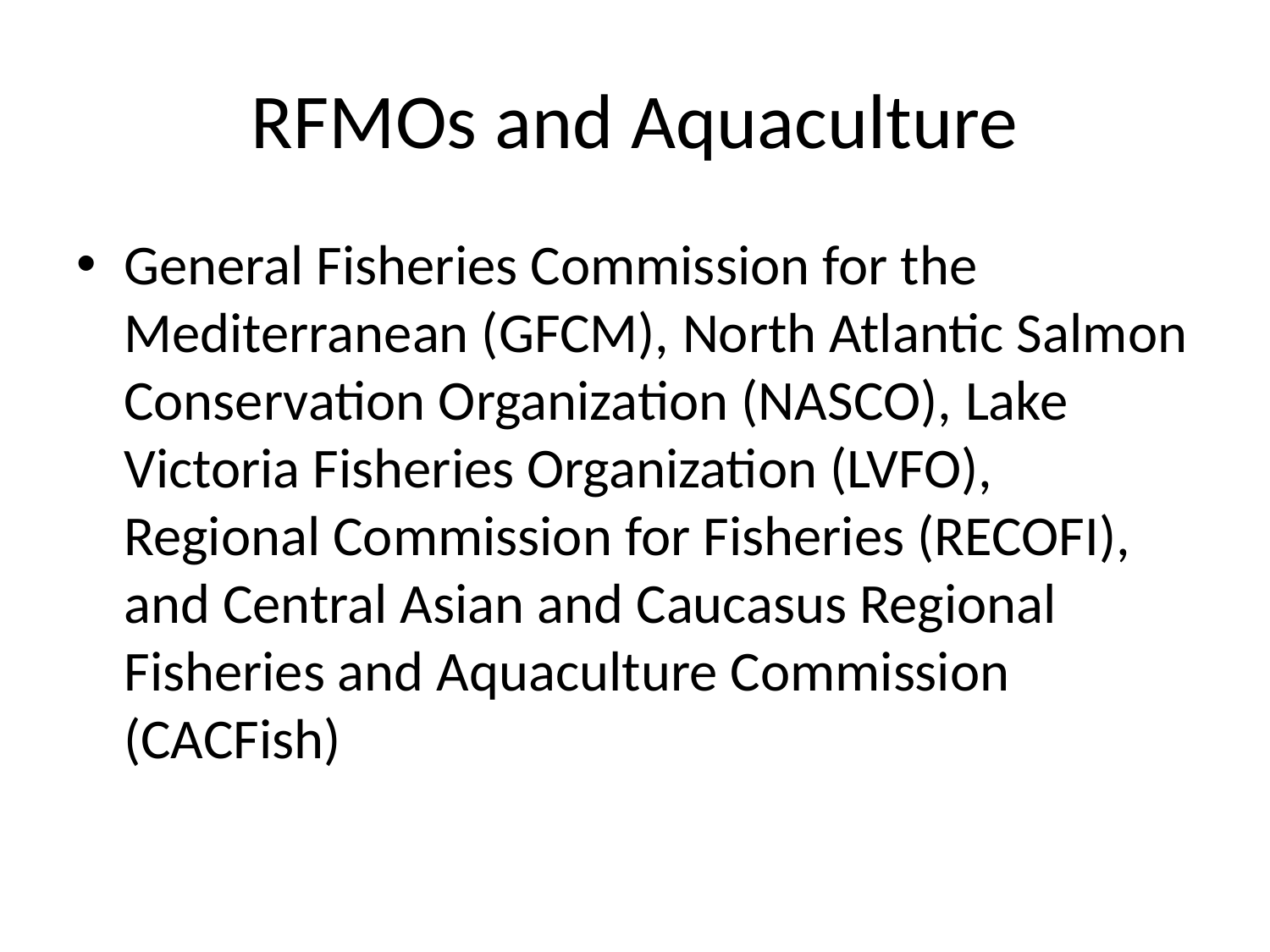

# RFMOs and Aquaculture
General Fisheries Commission for the Mediterranean (GFCM), North Atlantic Salmon Conservation Organization (NASCO), Lake Victoria Fisheries Organization (LVFO), Regional Commission for Fisheries (RECOFI), and Central Asian and Caucasus Regional Fisheries and Aquaculture Commission (CACFish)